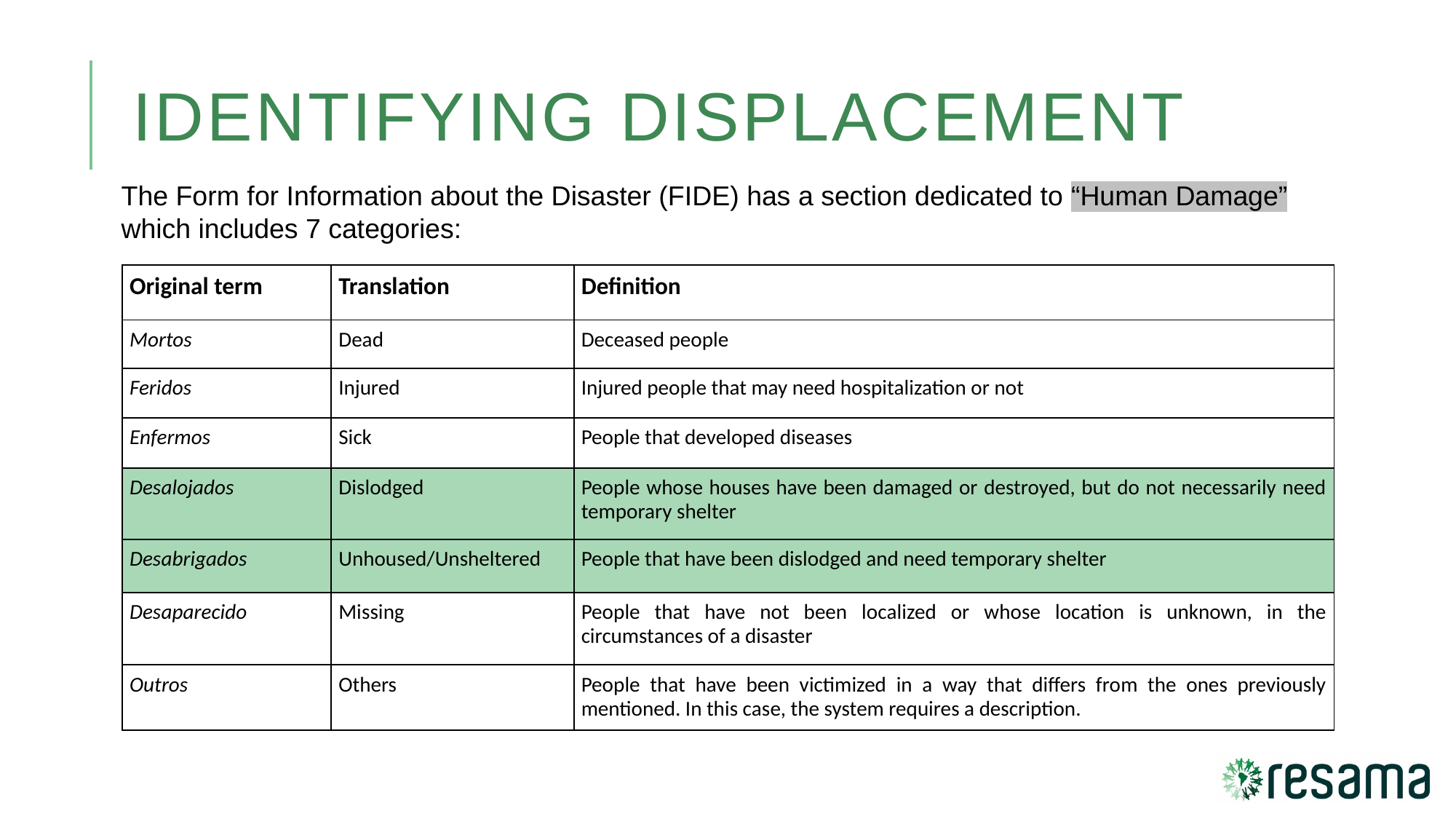

# Identifying displacement
The Form for Information about the Disaster (FIDE) has a section dedicated to “Human Damage” which includes 7 categories:
| Original term | Translation | Definition |
| --- | --- | --- |
| Mortos | Dead | Deceased people |
| Feridos | Injured | Injured people that may need hospitalization or not |
| Enfermos | Sick | People that developed diseases |
| Desalojados | Dislodged | People whose houses have been damaged or destroyed, but do not necessarily need temporary shelter |
| Desabrigados | Unhoused/Unsheltered | People that have been dislodged and need temporary shelter |
| Desaparecido | Missing | People that have not been localized or whose location is unknown, in the circumstances of a disaster |
| Outros | Others | People that have been victimized in a way that differs from the ones previously mentioned. In this case, the system requires a description. |